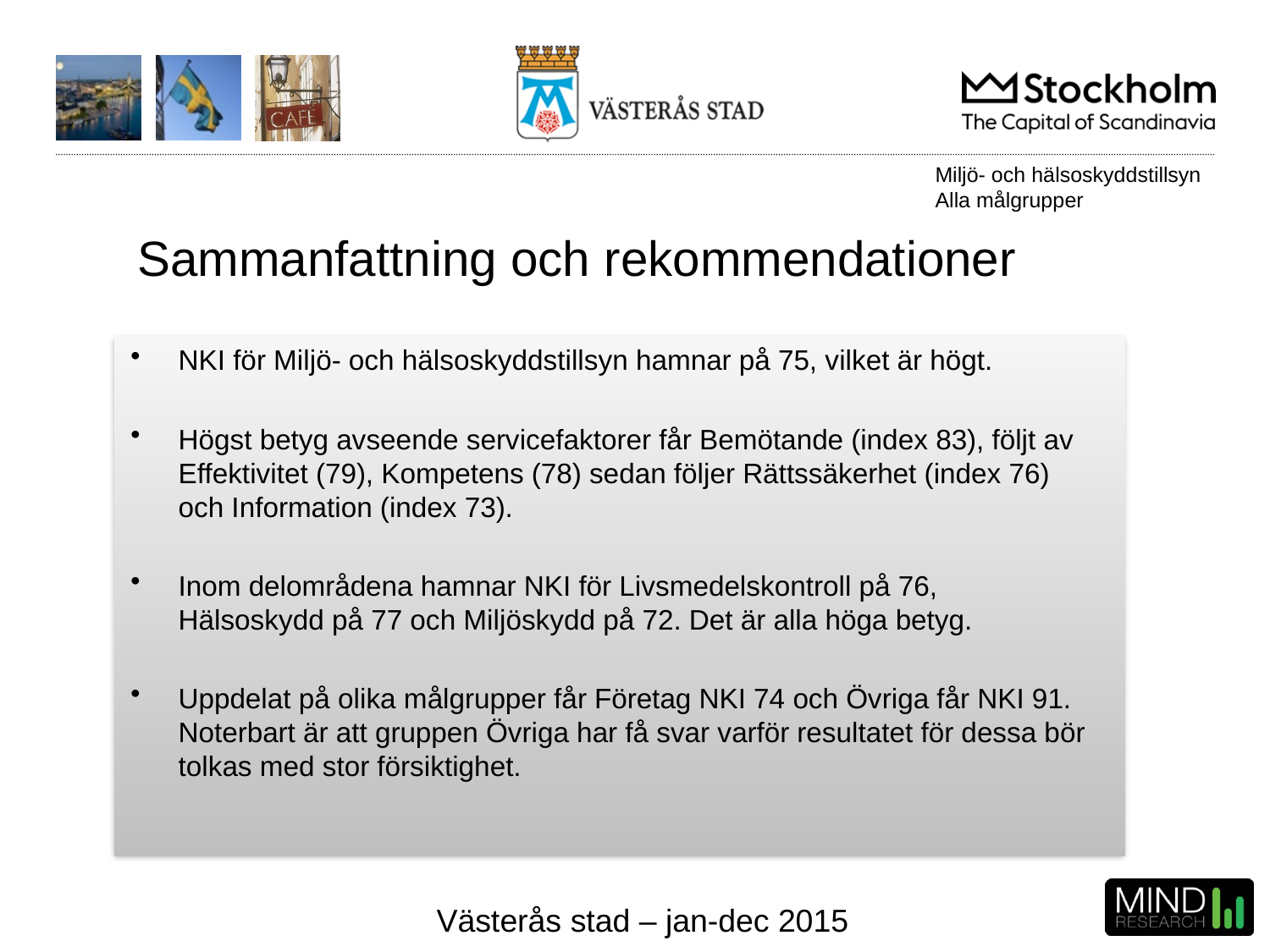

Miljö- och hälsoskyddstillsyn
Alla målgrupper

# Sammanfattning och rekommendationer

NKI för Miljö- och hälsoskyddstillsyn hamnar på 75, vilket är högt.

Högst betyg avseende servicefaktorer får Bemötande (index 83), följt av Effektivitet (79), Kompetens (78) sedan följer Rättssäkerhet (index 76) och Information (index 73).

Inom delområdena hamnar NKI för Livsmedelskontroll på 76, Hälsoskydd på 77 och Miljöskydd på 72. Det är alla höga betyg.

Uppdelat på olika målgrupper får Företag NKI 74 och Övriga får NKI 91. Noterbart är att gruppen Övriga har få svar varför resultatet för dessa bör tolkas med stor försiktighet.